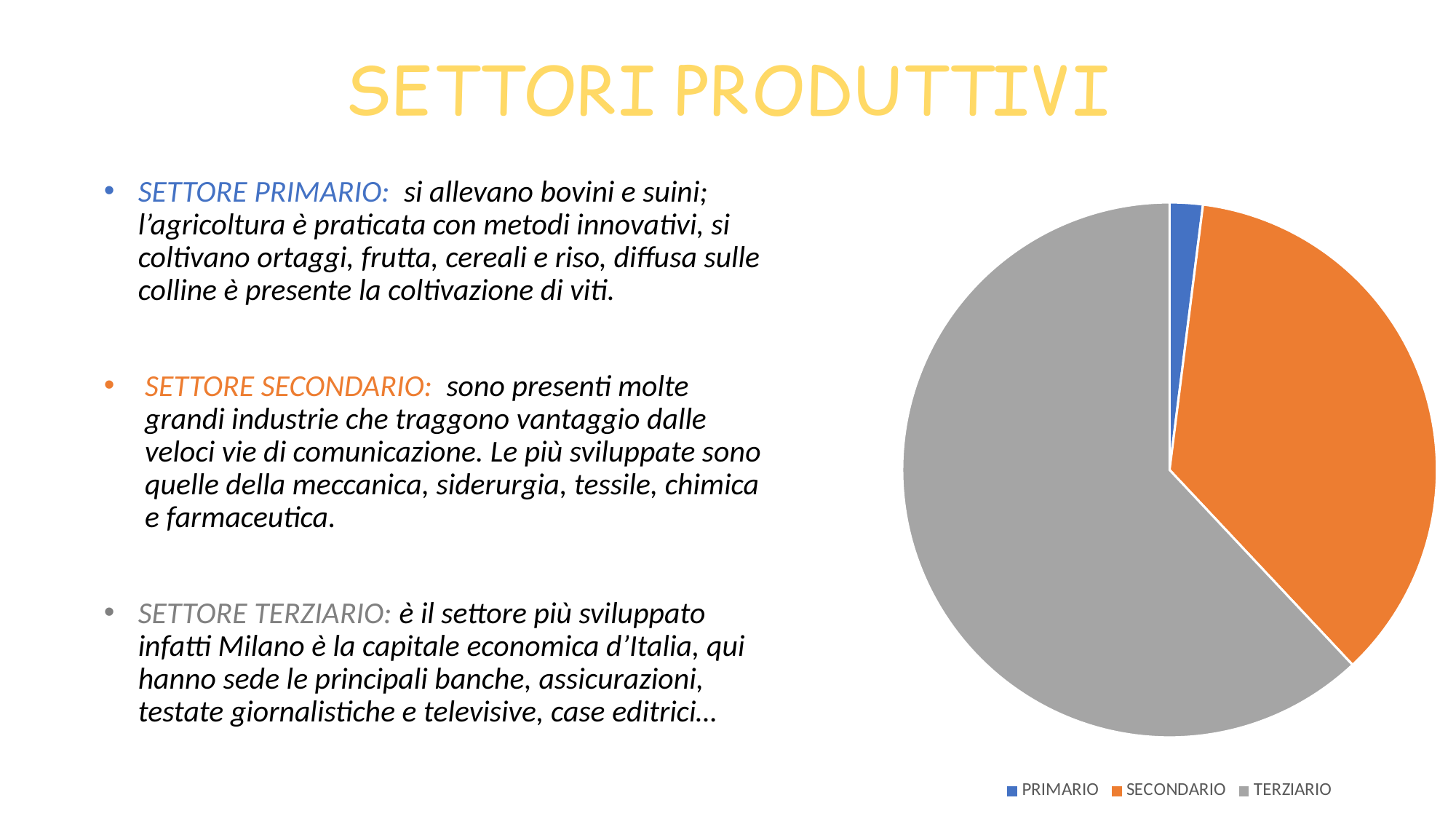

# SETTORI PRODUTTIVI
SETTORE PRIMARIO:  si allevano bovini e suini; l’agricoltura è praticata con metodi innovativi, si coltivano ortaggi, frutta, cereali e riso, diffusa sulle colline è presente la coltivazione di viti.

SETTORE SECONDARIO:  sono presenti molte grandi industrie che traggono vantaggio dalle veloci vie di comunicazione. Le più sviluppate sono quelle della meccanica, siderurgia, tessile, chimica e farmaceutica.

SETTORE TERZIARIO: è il settore più sviluppato infatti Milano è la capitale economica d’Italia, qui hanno sede le principali banche, assicurazioni, testate giornalistiche e televisive, case editrici…

### Chart

| Category | Vendite |
|---|---|
| PRIMARIO | 2.0 |
| SECONDARIO | 36.0 |
| TERZIARIO | 62.0 |